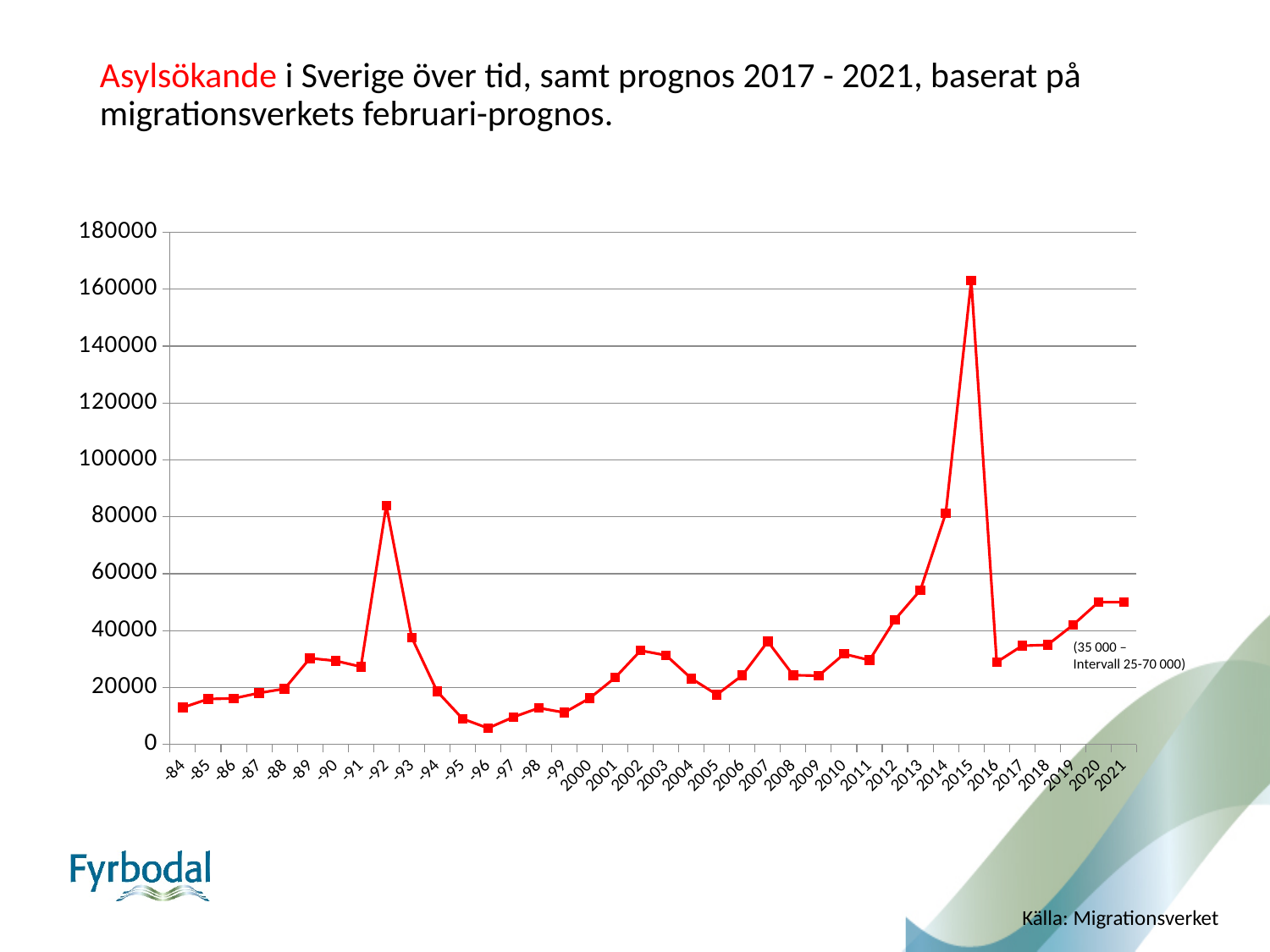

# Asylsökande i Sverige över tid, samt prognos 2017 - 2021, baserat på migrationsverkets februari-prognos.

### Chart

| Category | Asylsökande |
|---|---|
| -84 | 13000.0 |
| -85 | 16000.0 |
| -86 | 16200.0 |
| -87 | 18114.0 |
| -88 | 19595.0 |
| -89 | 30335.0 |
| -90 | 29420.0 |
| -91 | 27351.0 |
| -92 | 84018.0 |
| -93 | 37581.0 |
| -94 | 18640.0 |
| -95 | 9047.0 |
| -96 | 5753.0 |
| -97 | 9662.0 |
| -98 | 12844.0 |
| -99 | 11231.0 |
| 2000 | 16303.0 |
| 2001 | 23515.0 |
| 2002 | 33016.0 |
| 2003 | 31355.0 |
| 2004 | 23161.0 |
| 2005 | 17530.0 |
| 2006 | 24322.0 |
| 2007 | 36207.0 |
| 2008 | 24353.0 |
| 2009 | 24194.0 |
| 2010 | 31819.0 |
| 2011 | 29648.0 |
| 2012 | 43887.0 |
| 2013 | 54259.0 |
| 2014 | 81301.0 |
| 2015 | 163000.0 |
| 2016 | 28939.0 |
| 2017 | 34700.0 |
| 2018 | 35000.0 |
| 2019 | 42000.0 |
| 2020 | 50000.0 |
| 2021 | 50000.0 |
(35 000 –
Intervall 25-70 000)
Källa: Migrationsverket